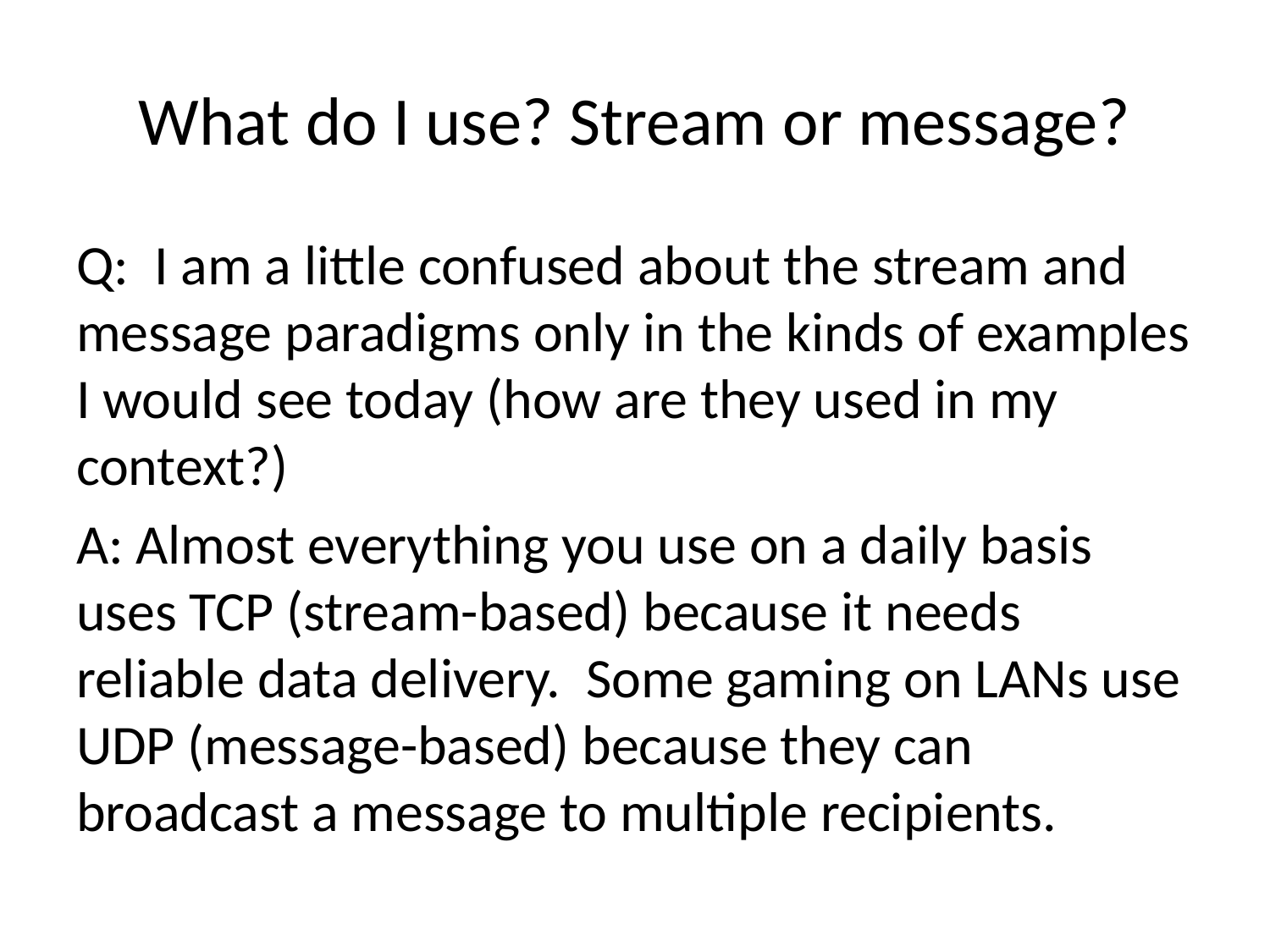

# What do I use? Stream or message?
Q:  I am a little confused about the stream and message paradigms only in the kinds of examples I would see today (how are they used in my context?)
A: Almost everything you use on a daily basis uses TCP (stream-based) because it needs reliable data delivery.  Some gaming on LANs use UDP (message-based) because they can broadcast a message to multiple recipients.